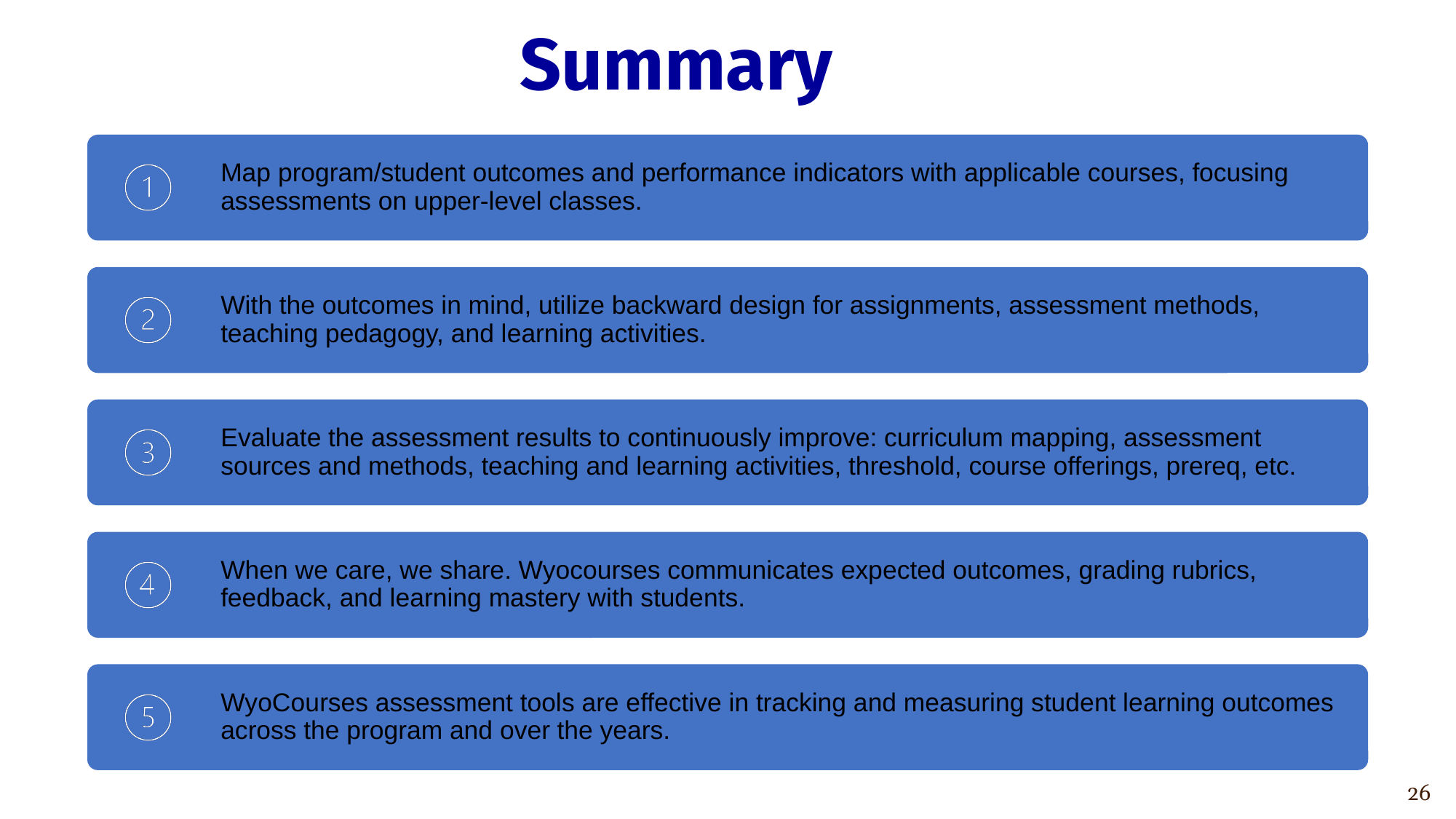

# Summary
Map program/student outcomes and performance indicators with applicable courses, focusing assessments on upper-level classes.
With the outcomes in mind, utilize backward design for assignments, assessment methods, teaching pedagogy, and learning activities.
Evaluate the assessment results to continuously improve: curriculum mapping, assessment sources and methods, teaching and learning activities, threshold, course offerings, prereq, etc.
When we care, we share. Wyocourses communicates expected outcomes, grading rubrics, feedback, and learning mastery with students.
WyoCourses assessment tools are effective in tracking and measuring student learning outcomes across the program and over the years.
26